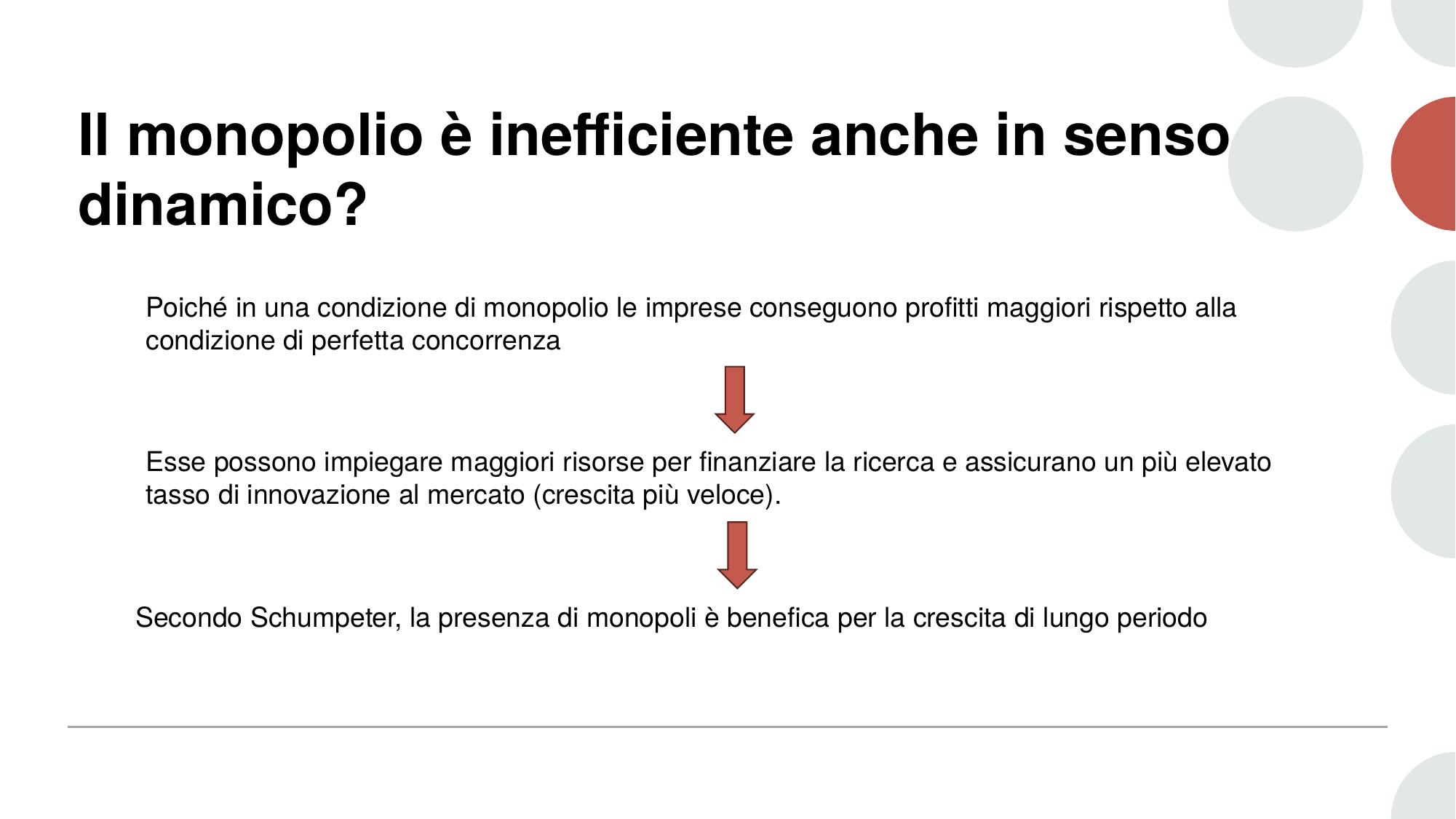

# Il monopolio è inefficiente anche in senso dinamico?
Poiché in una condizione di monopolio le imprese conseguono profitti maggiori rispetto alla condizione di perfetta concorrenza

Esse possono impiegare maggiori risorse per finanziare la ricerca e assicurano un più elevato tasso di innovazione al mercato (crescita più veloce).

Secondo Schumpeter, la presenza di monopoli è benefica per la crescita di lungo periodo